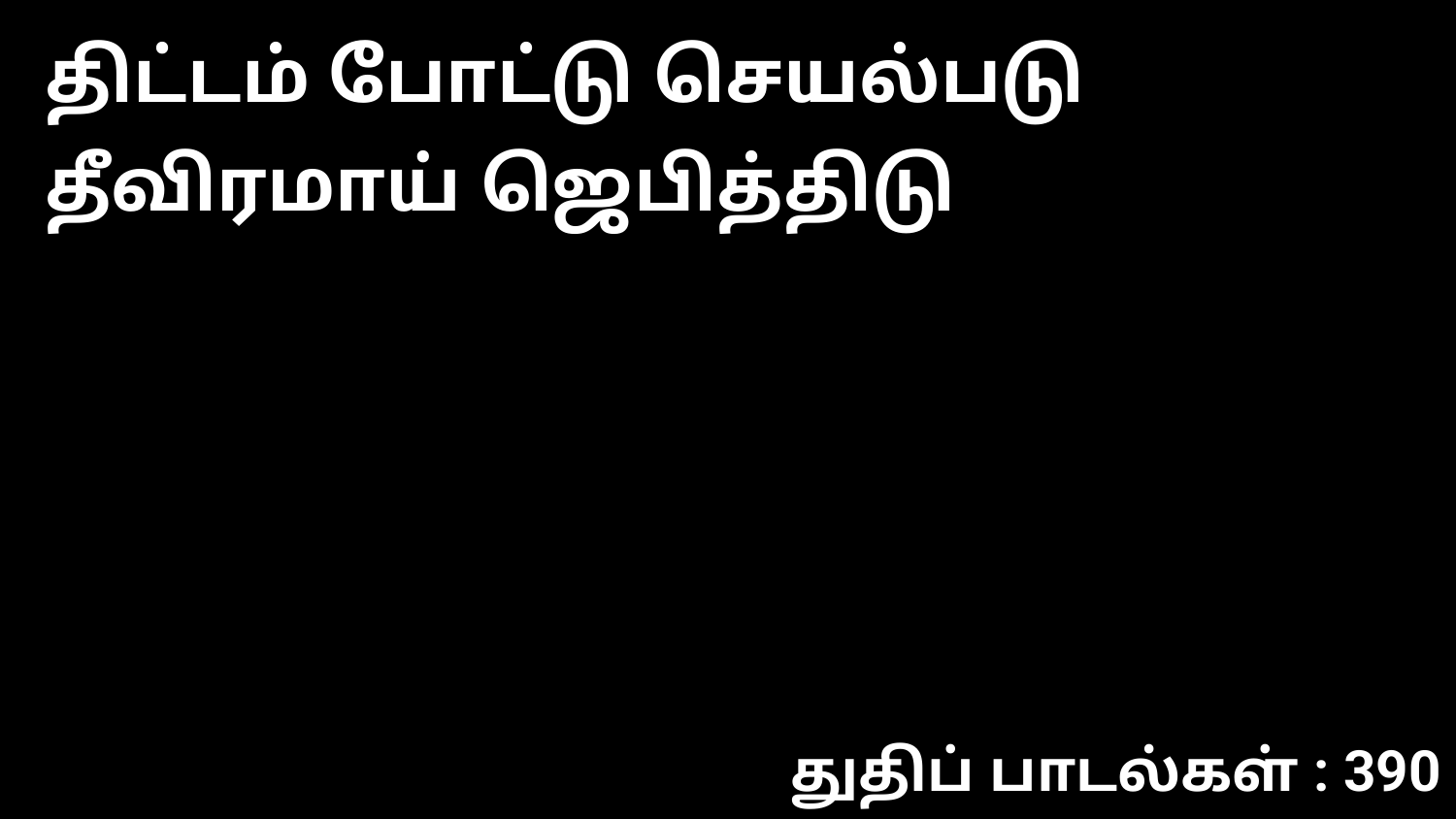

திட்டம் போட்டு செயல்படு தீவிரமாய் ஜெபித்திடு
துதிப் பாடல்கள் : 390